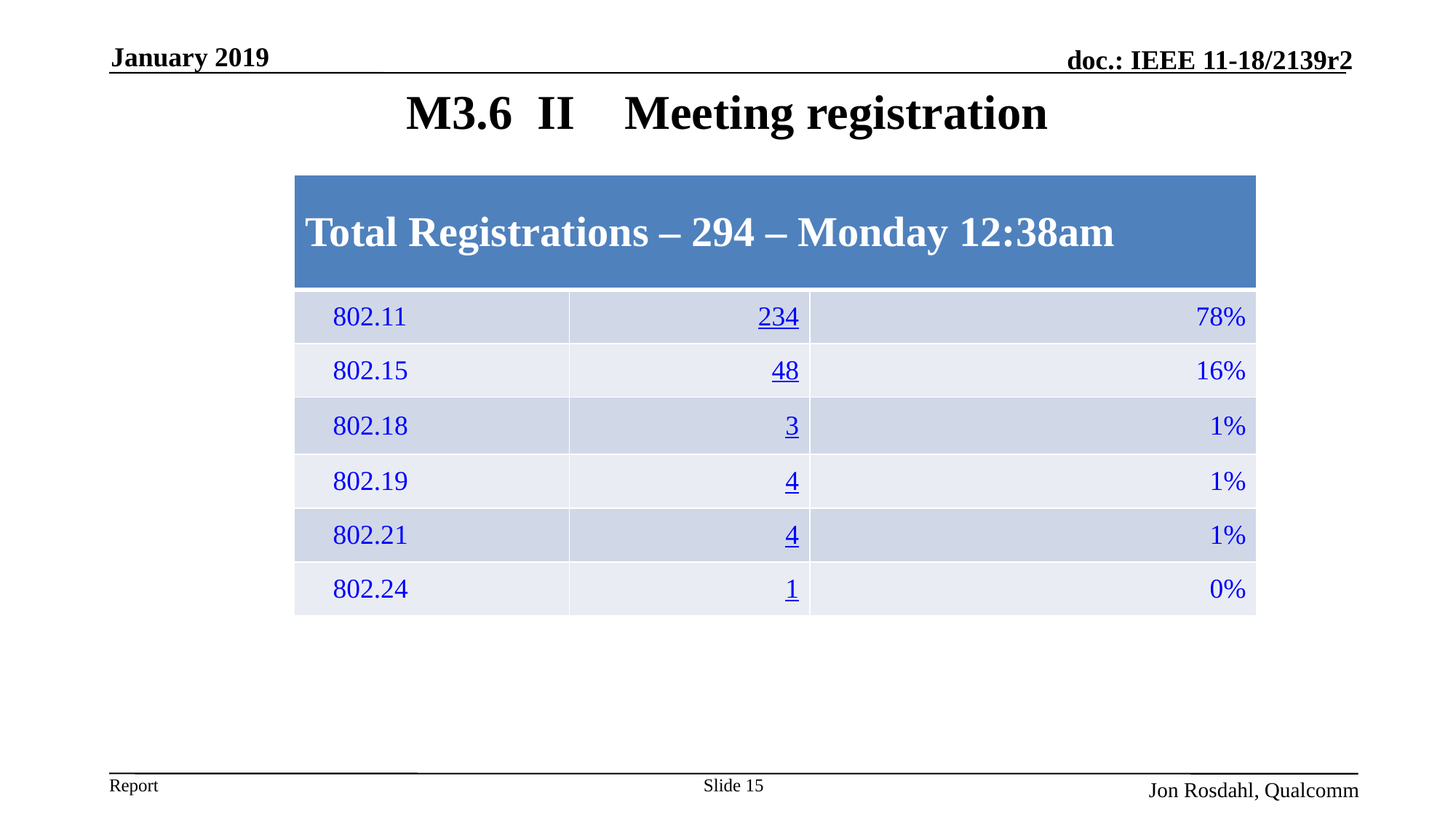

January 2019
# M3.6  II	Meeting registration
| Total Registrations – 294 – Monday 12:38am |  |  |
| --- | --- | --- |
| 802.11 | 234 | 78% |
| 802.15 | 48 | 16% |
| 802.18 | 3 | 1% |
| 802.19 | 4 | 1% |
| 802.21 | 4 | 1% |
| 802.24 | 1 | 0% |
Slide 15
Jon Rosdahl, Qualcomm